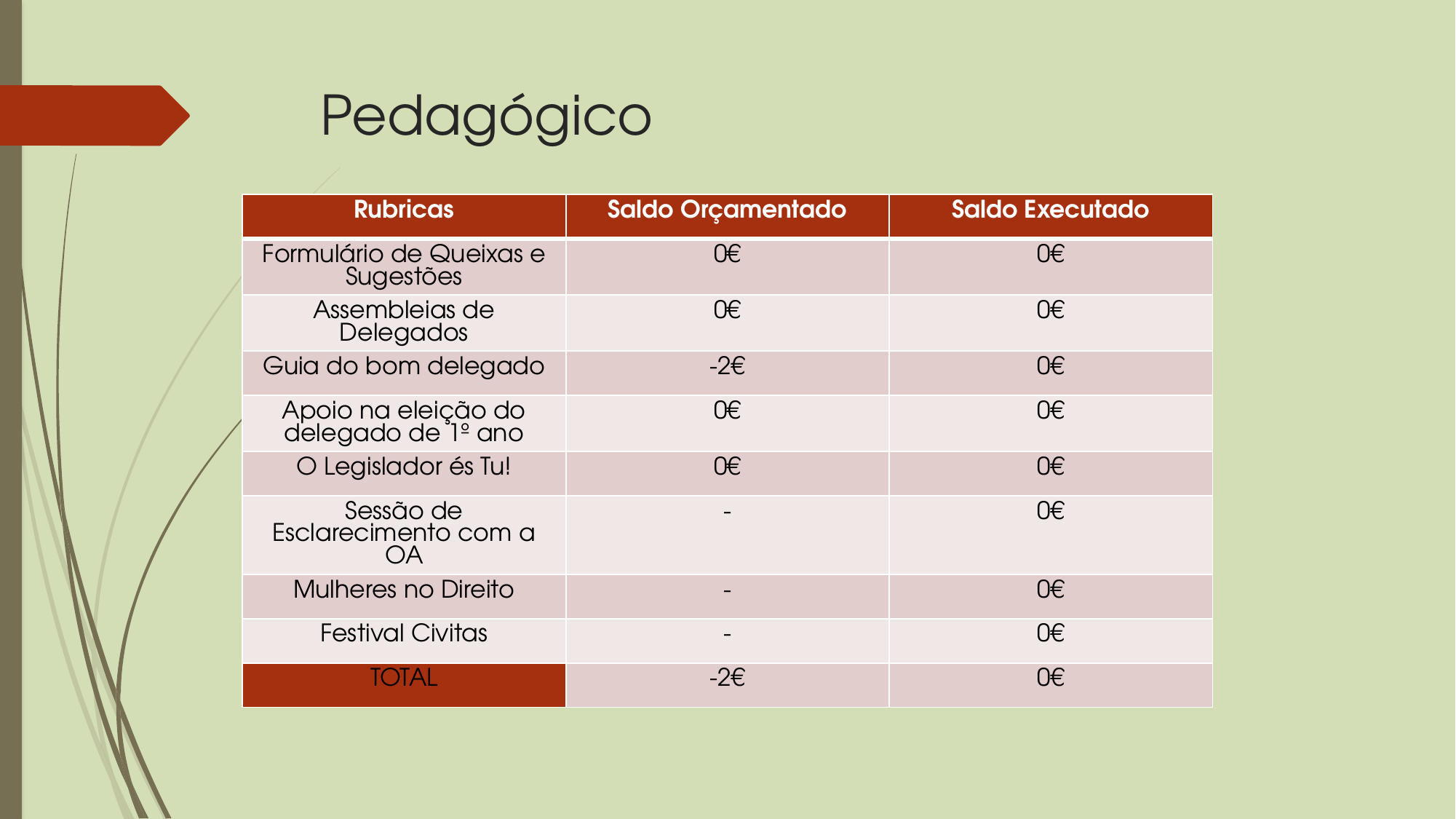

# Pedagógico
| Rubricas | Saldo Orçamentado | Saldo Executado |
| --- | --- | --- |
| Formulário de Queixas e Sugestões | 0€ | 0€ |
| Assembleias de Delegados | 0€ | 0€ |
| Guia do bom delegado | -2€ | 0€ |
| Apoio na eleição do delegado de 1º ano | 0€ | 0€ |
| O Legislador és Tu! | 0€ | 0€ |
| Sessão de Esclarecimento com a OA | - | 0€ |
| Mulheres no Direito | - | 0€ |
| Festival Civitas | - | 0€ |
| TOTAL | -2€ | 0€ |